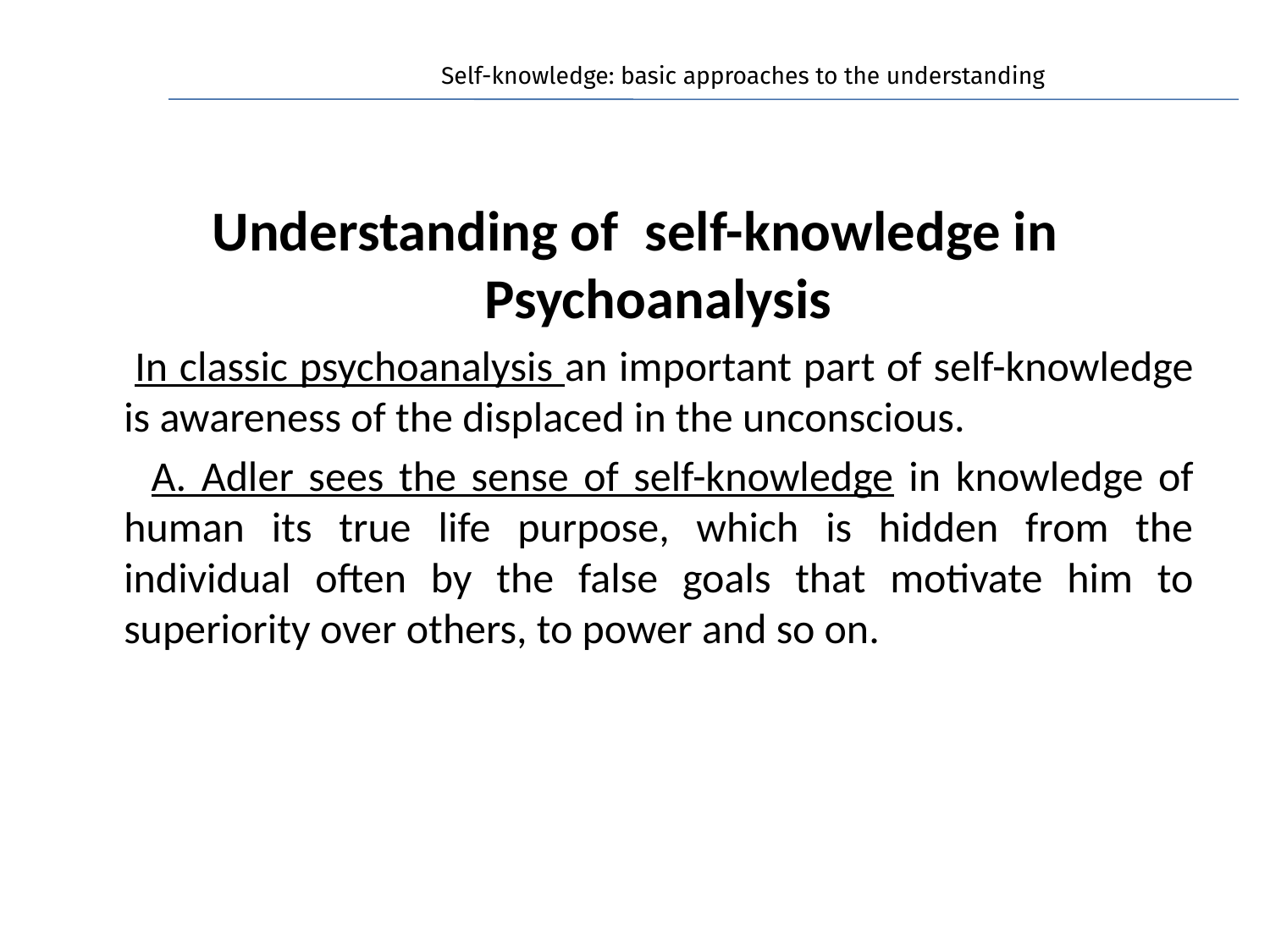

# Self-knowledge: basic approaches to the understanding

Understanding of  self-knowledge in Psychoanalysis
     In classic psychoanalysis an important part of self-knowledge is awareness of the displaced in the unconscious.
     A. Adler sees the sense of self-knowledge in knowledge of human its true life purpose, which is hidden from the individual often by the false goals that motivate him to superiority over others, to power and so on.